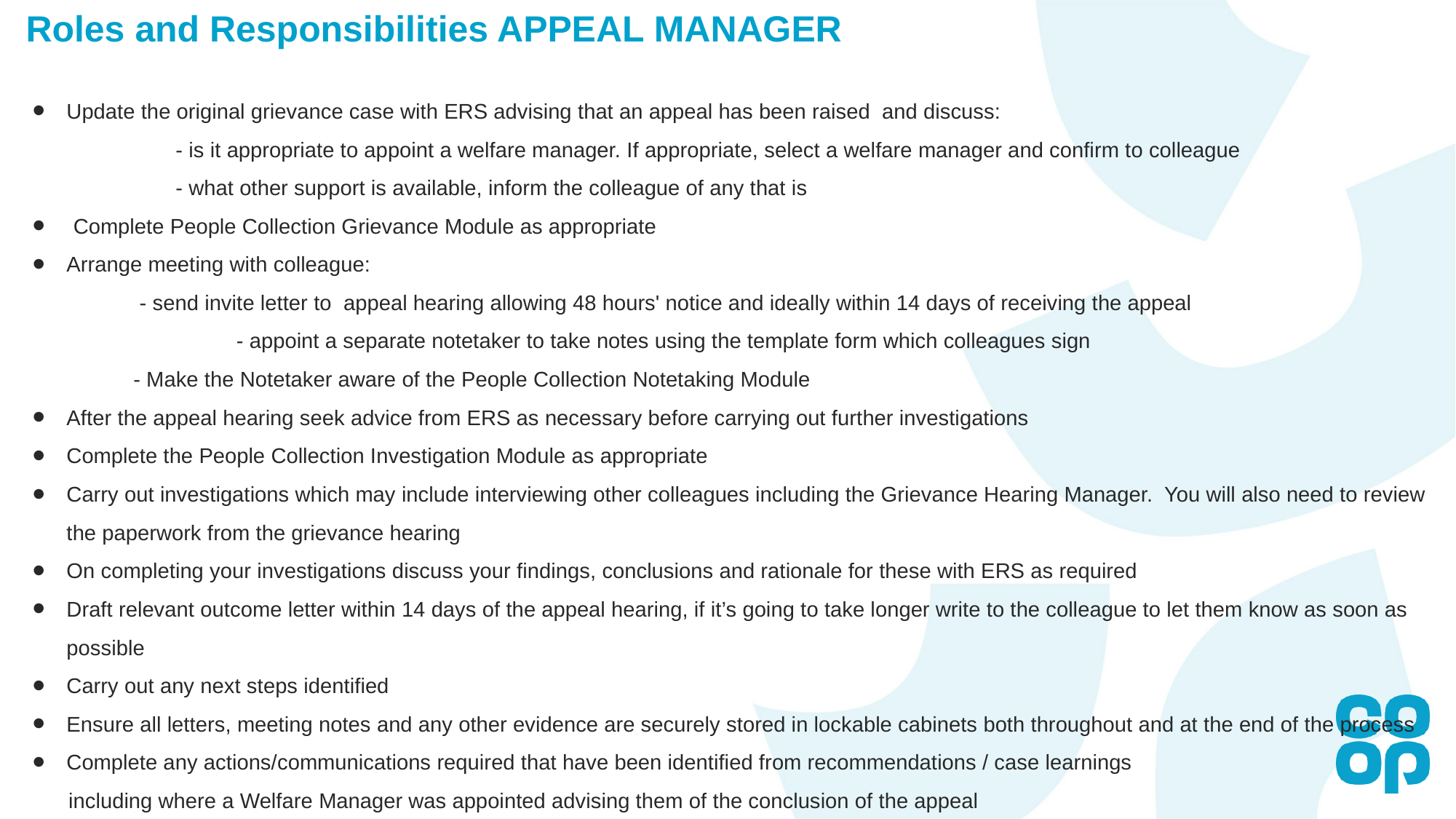

# Roles and Responsibilities APPEAL MANAGER

Update the original grievance case with ERS advising that an appeal has been raised  and discuss:
		- is it appropriate to appoint a welfare manager. If appropriate, select a welfare manager and confirm to colleague
		- what other support is available, inform the colleague of any that is
Complete People Collection Grievance Module as appropriate
Arrange meeting with colleague:
  - send invite letter to  appeal hearing allowing 48 hours' notice and ideally within 14 days of receiving the appeal
	- appoint a separate notetaker to take notes using the template form which colleagues sign
 - Make the Notetaker aware of the People Collection Notetaking Module
After the appeal hearing seek advice from ERS as necessary before carrying out further investigations
Complete the People Collection Investigation Module as appropriate
Carry out investigations which may include interviewing other colleagues including the Grievance Hearing Manager.  You will also need to review the paperwork from the grievance hearing
On completing your investigations discuss your findings, conclusions and rationale for these with ERS as required
Draft relevant outcome letter within 14 days of the appeal hearing, if it’s going to take longer write to the colleague to let them know as soon as possible
Carry out any next steps identified
Ensure all letters, meeting notes and any other evidence are securely stored in lockable cabinets both throughout and at the end of the process
Complete any actions/communications required that have been identified from recommendations / case learnings
      including where a Welfare Manager was appointed advising them of the conclusion of the appeal
If at a future point manager changes roles or leaves the Co-op documents should be transferred appropriately